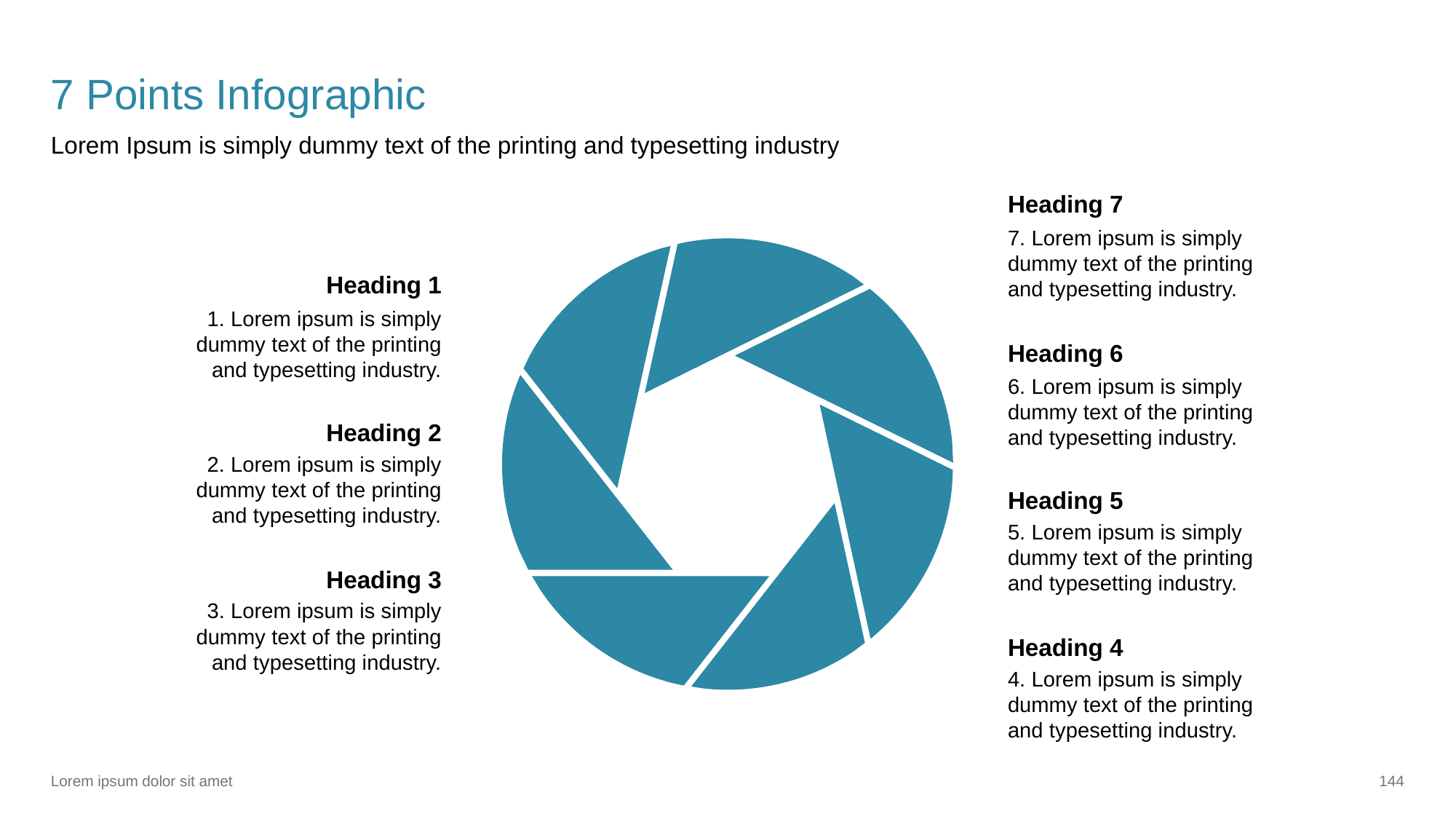

# 7 Points Infographic
Lorem Ipsum is simply dummy text of the printing and typesetting industry
Heading 7
7. Lorem ipsum is simply dummy text of the printing and typesetting industry.

Heading 1

1. Lorem ipsum is simply dummy text of the printing and typesetting industry.
Heading 6

6. Lorem ipsum is simply dummy text of the printing and typesetting industry.
Heading 2
2. Lorem ipsum is simply dummy text of the printing and typesetting industry.
Heading 5

5. Lorem ipsum is simply dummy text of the printing and typesetting industry.
Heading 3
3. Lorem ipsum is simply dummy text of the printing and typesetting industry.

Heading 4
4. Lorem ipsum is simply dummy text of the printing and typesetting industry.
Lorem ipsum dolor sit amet
144